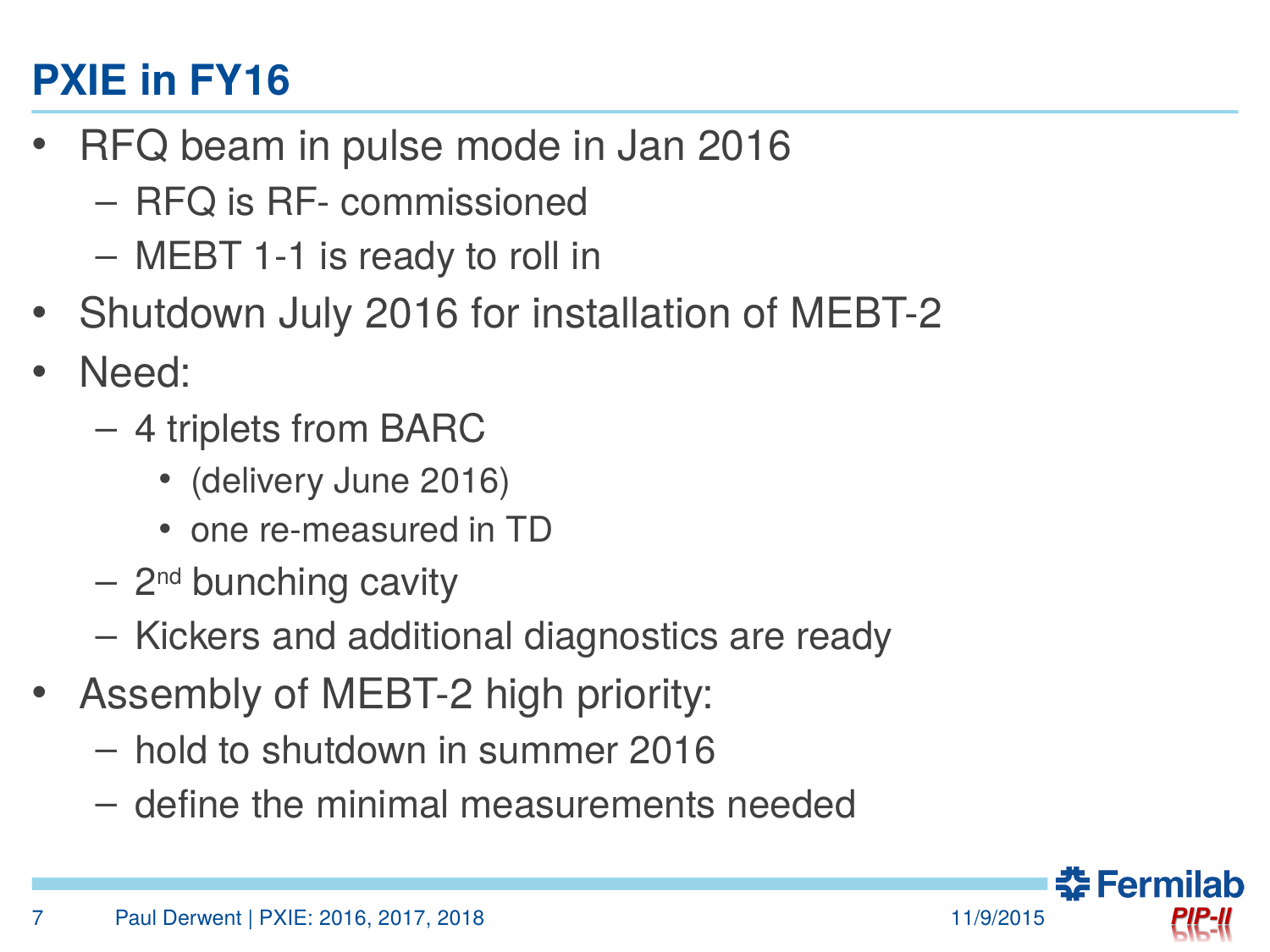

# PXIE in FY16
RFQ beam in pulse mode in Jan 2016
RFQ is RF- commissioned
MEBT 1-1 is ready to roll in
Shutdown July 2016 for installation of MEBT-2
Need:
4 triplets from BARC
(delivery June 2016)
one re-measured in TD
2nd bunching cavity
Kickers and additional diagnostics are ready
Assembly of MEBT-2 high priority:
hold to shutdown in summer 2016
define the minimal measurements needed
7
Paul Derwent | PXIE: 2016, 2017, 2018
11/9/2015